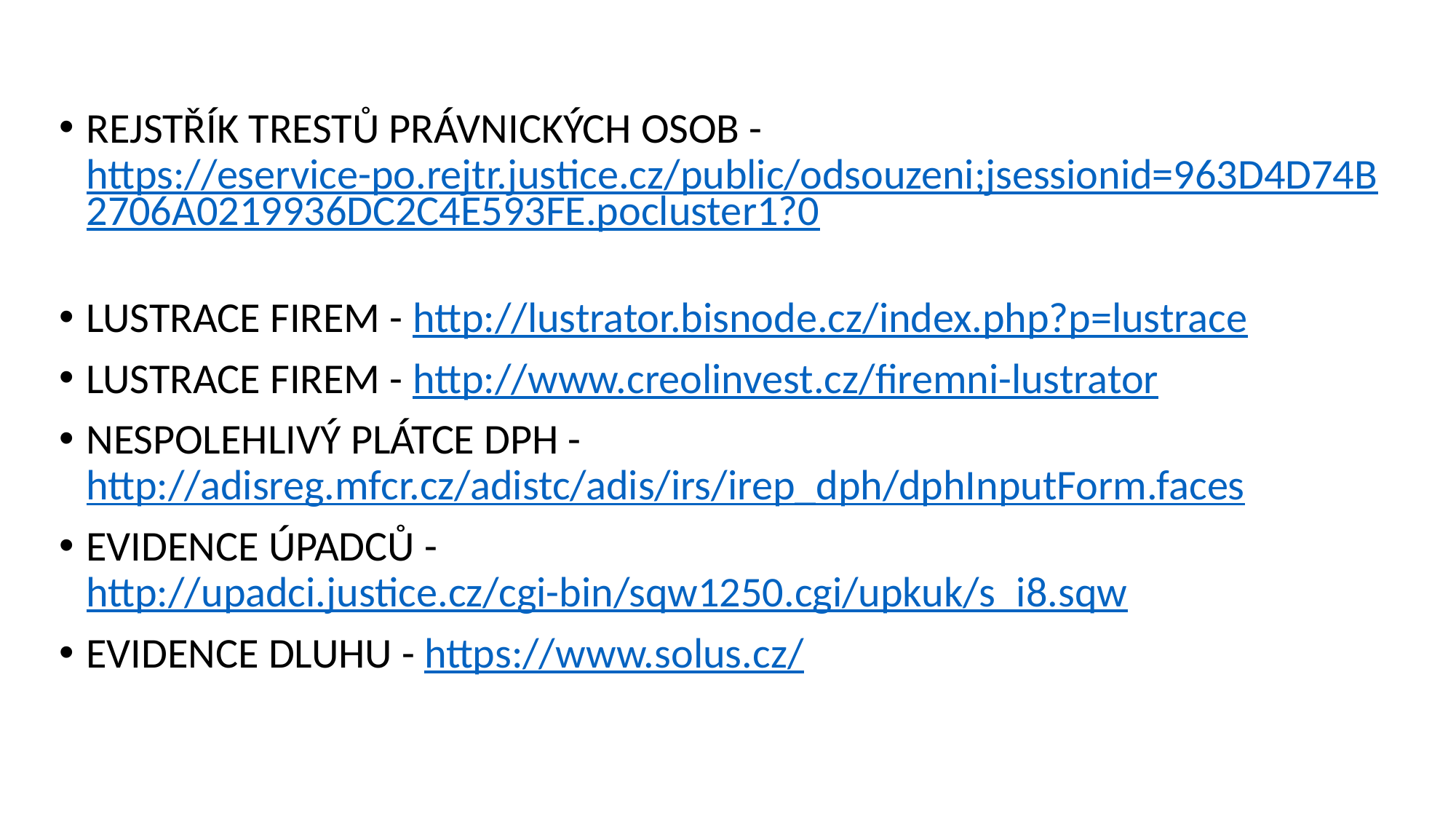

REJSTŘÍK TRESTŮ PRÁVNICKÝCH OSOB - https://eservice-po.rejtr.justice.cz/public/odsouzeni;jsessionid=963D4D74B2706A0219936DC2C4E593FE.pocluster1?0
LUSTRACE FIREM - http://lustrator.bisnode.cz/index.php?p=lustrace
LUSTRACE FIREM - http://www.creolinvest.cz/firemni-lustrator
NESPOLEHLIVÝ PLÁTCE DPH - http://adisreg.mfcr.cz/adistc/adis/irs/irep_dph/dphInputForm.faces
EVIDENCE ÚPADCŮ - http://upadci.justice.cz/cgi-bin/sqw1250.cgi/upkuk/s_i8.sqw
EVIDENCE DLUHU - https://www.solus.cz/